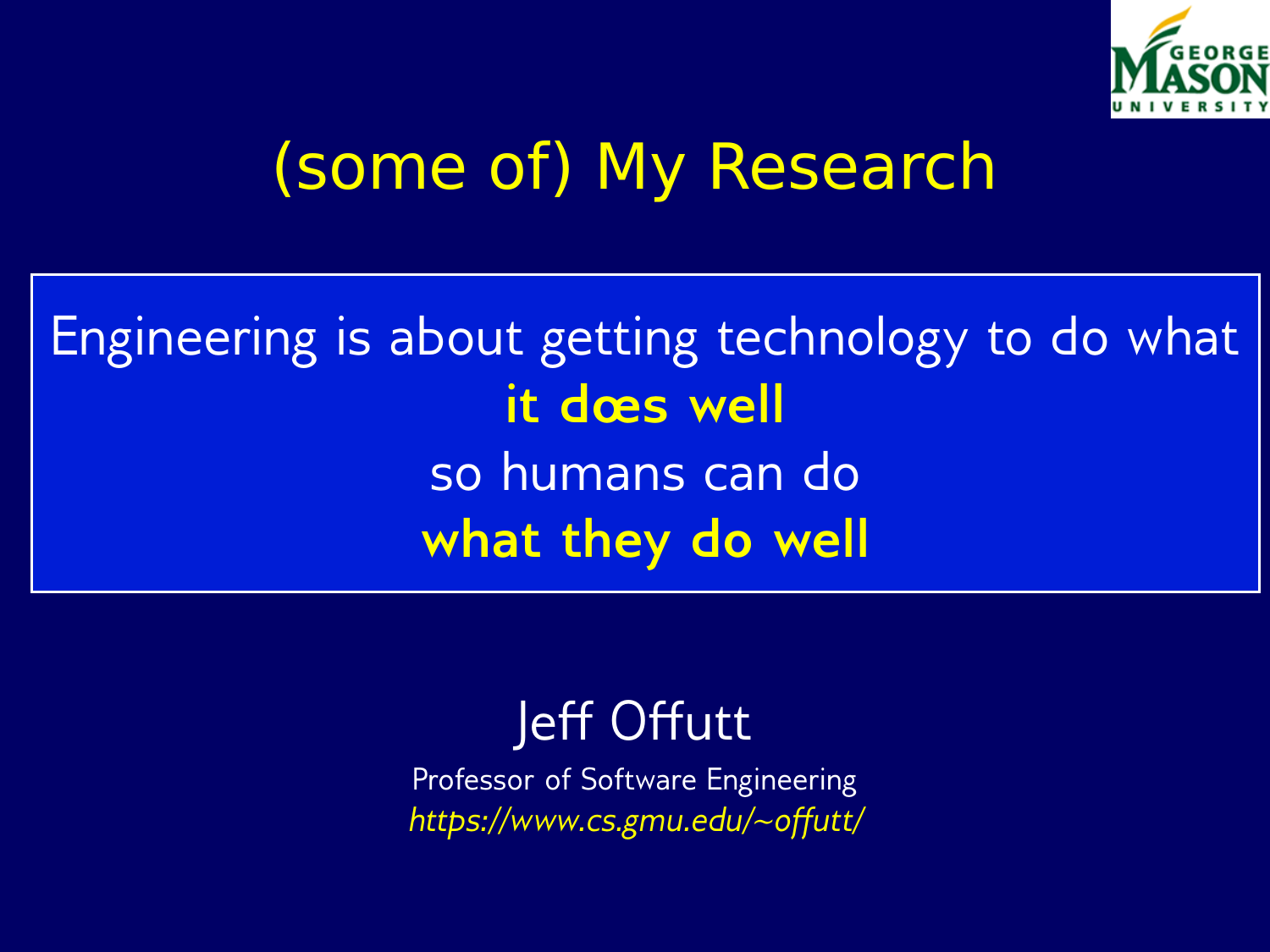

# (some of) My Research
Engineering is about getting technology to do what it does well
so humans can do
what they do well
Jeff Offutt
Professor of Software Engineering
https://www.cs.gmu.edu/~offutt/